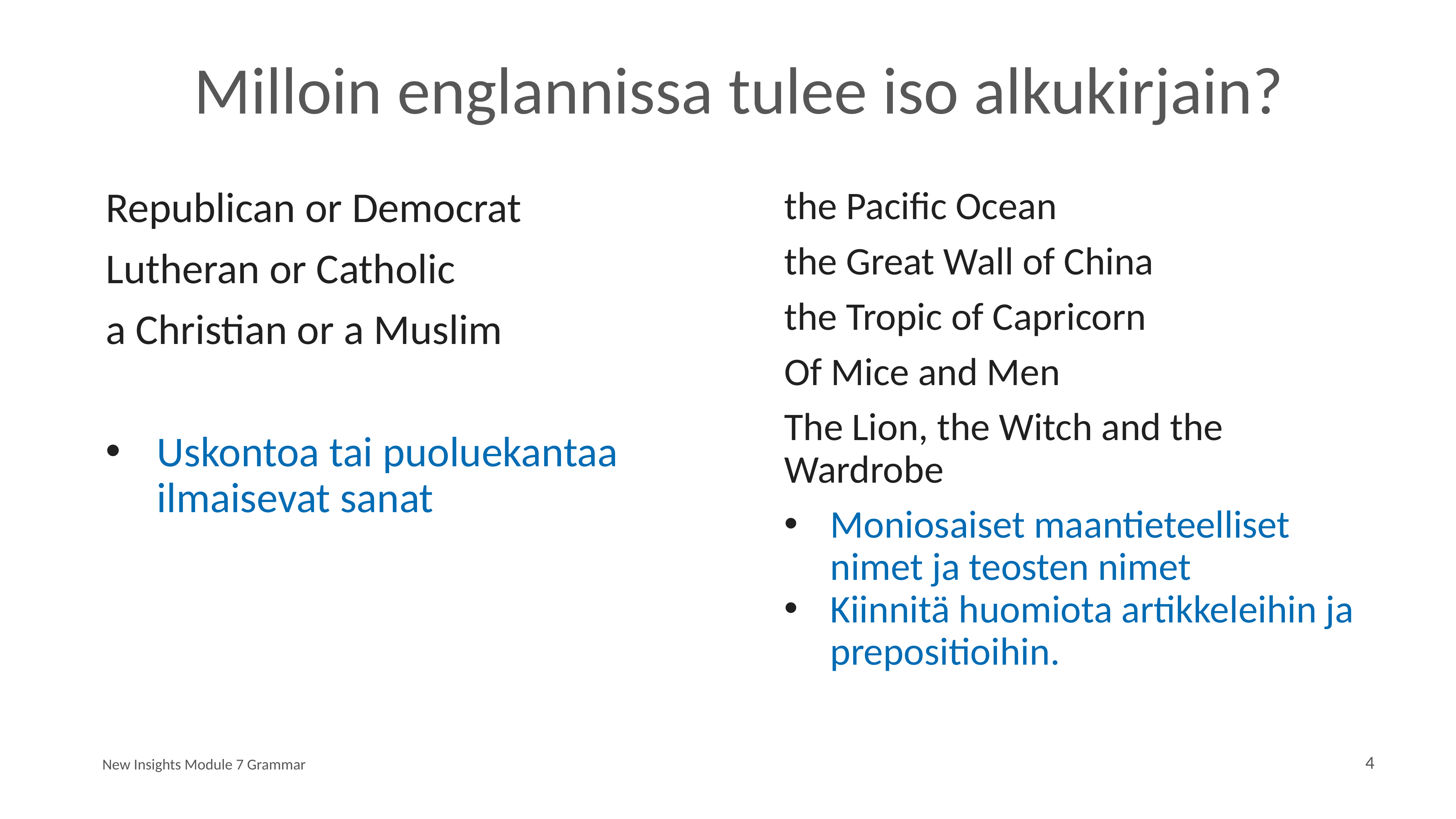

# Milloin englannissa tulee iso alkukirjain?
Republican or Democrat
Lutheran or Catholic
a Christian or a Muslim

Uskontoa tai puoluekantaa ilmaisevat sanat

the Pacific Ocean
the Great Wall of China
the Tropic of Capricorn
Of Mice and Men
The Lion, the Witch and the Wardrobe
Moniosaiset maantieteelliset nimet ja teosten nimet
Kiinnitä huomiota artikkeleihin ja prepositioihin.
New Insights Module 7 Grammar
4